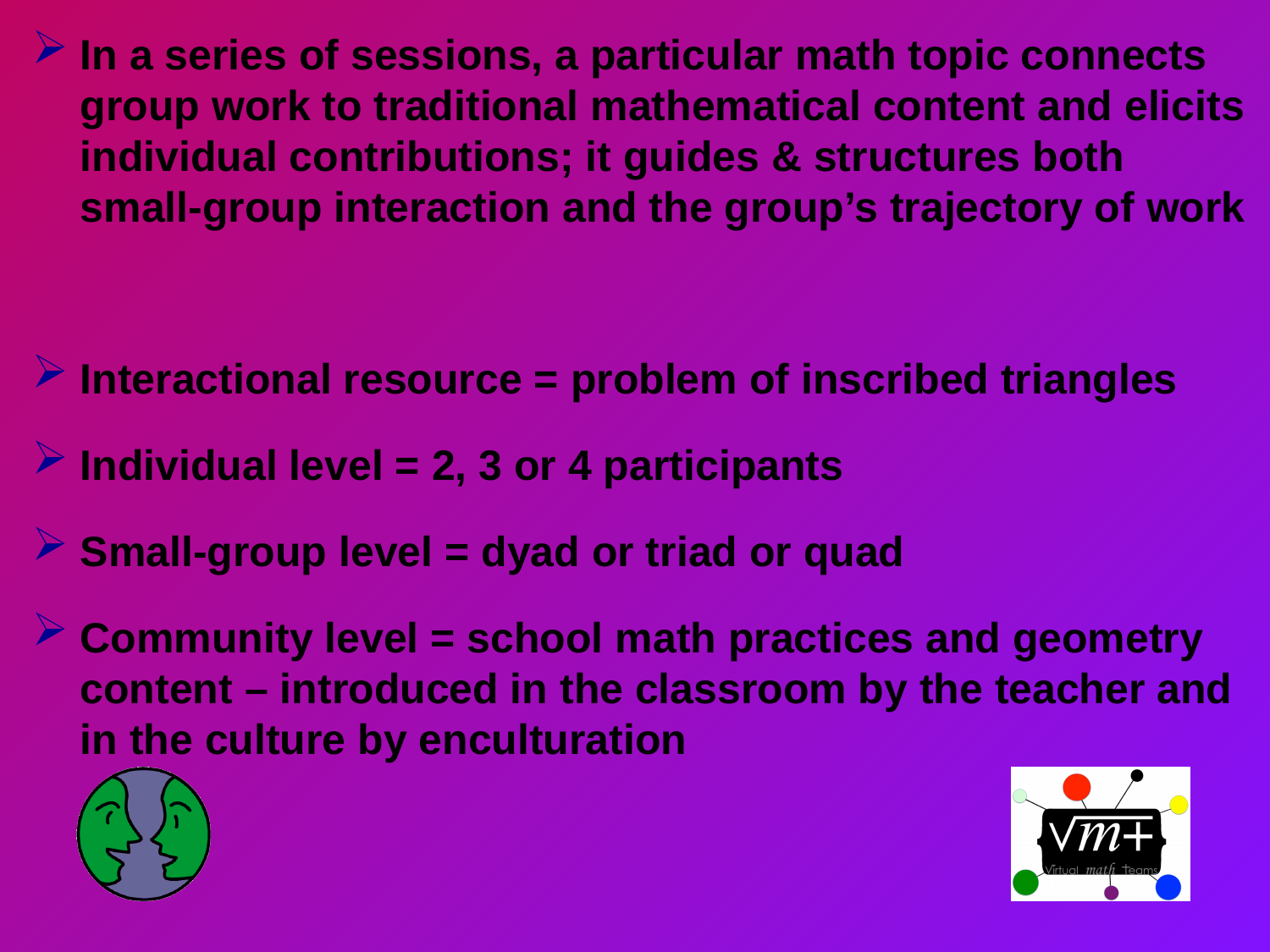

In a series of sessions, a particular math topic connects group work to traditional mathematical content and elicits individual contributions; it guides & structures both small-group interaction and the group’s trajectory of work

Interactional resource = problem of inscribed triangles
Individual level = 2, 3 or 4 participants
Small-group level = dyad or triad or quad
Community level = school math practices and geometry content – introduced in the classroom by the teacher and in the culture by enculturation